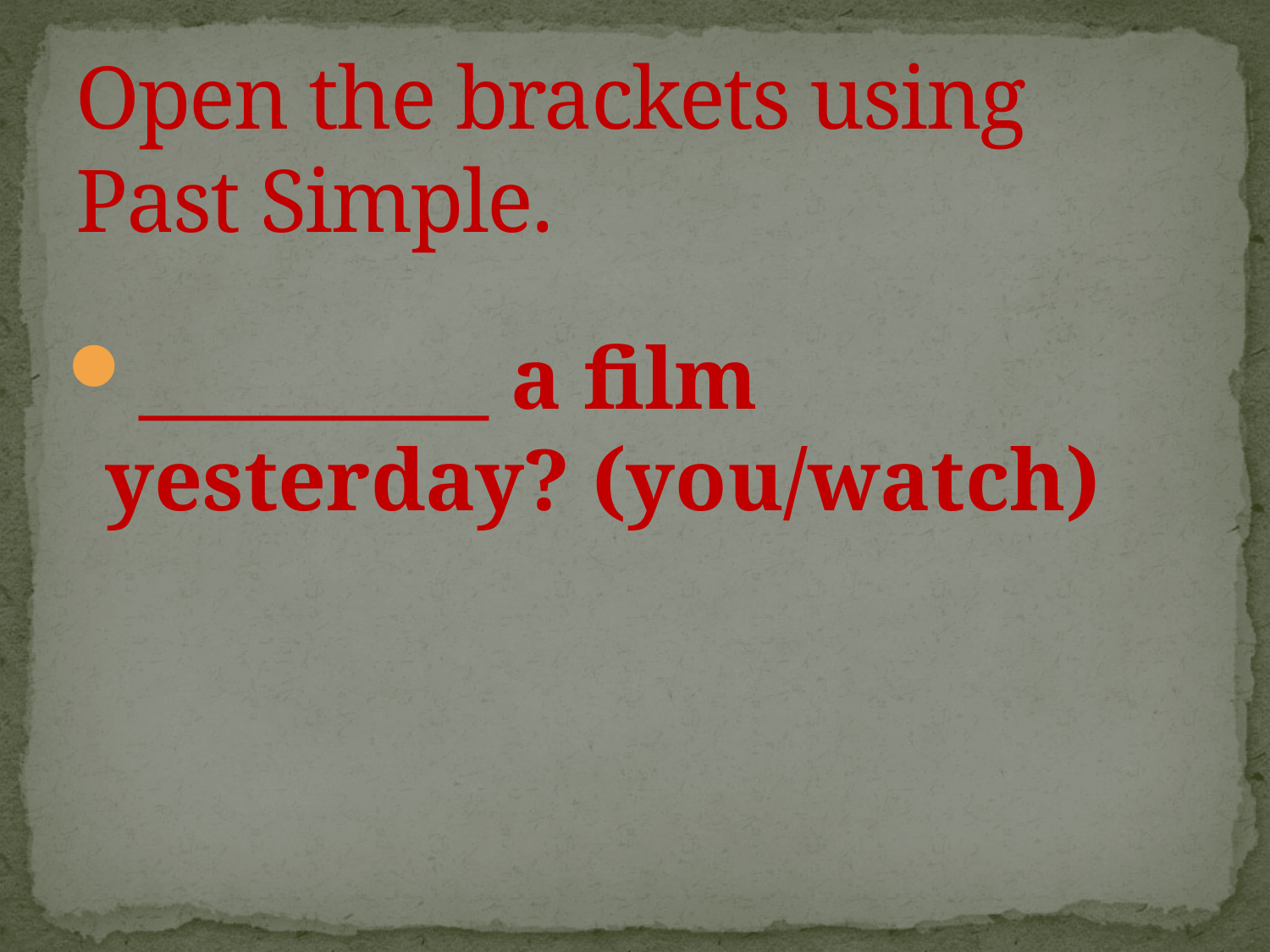

# Open the brackets using Past Simple.

_________ a film yesterday? (you/watch)